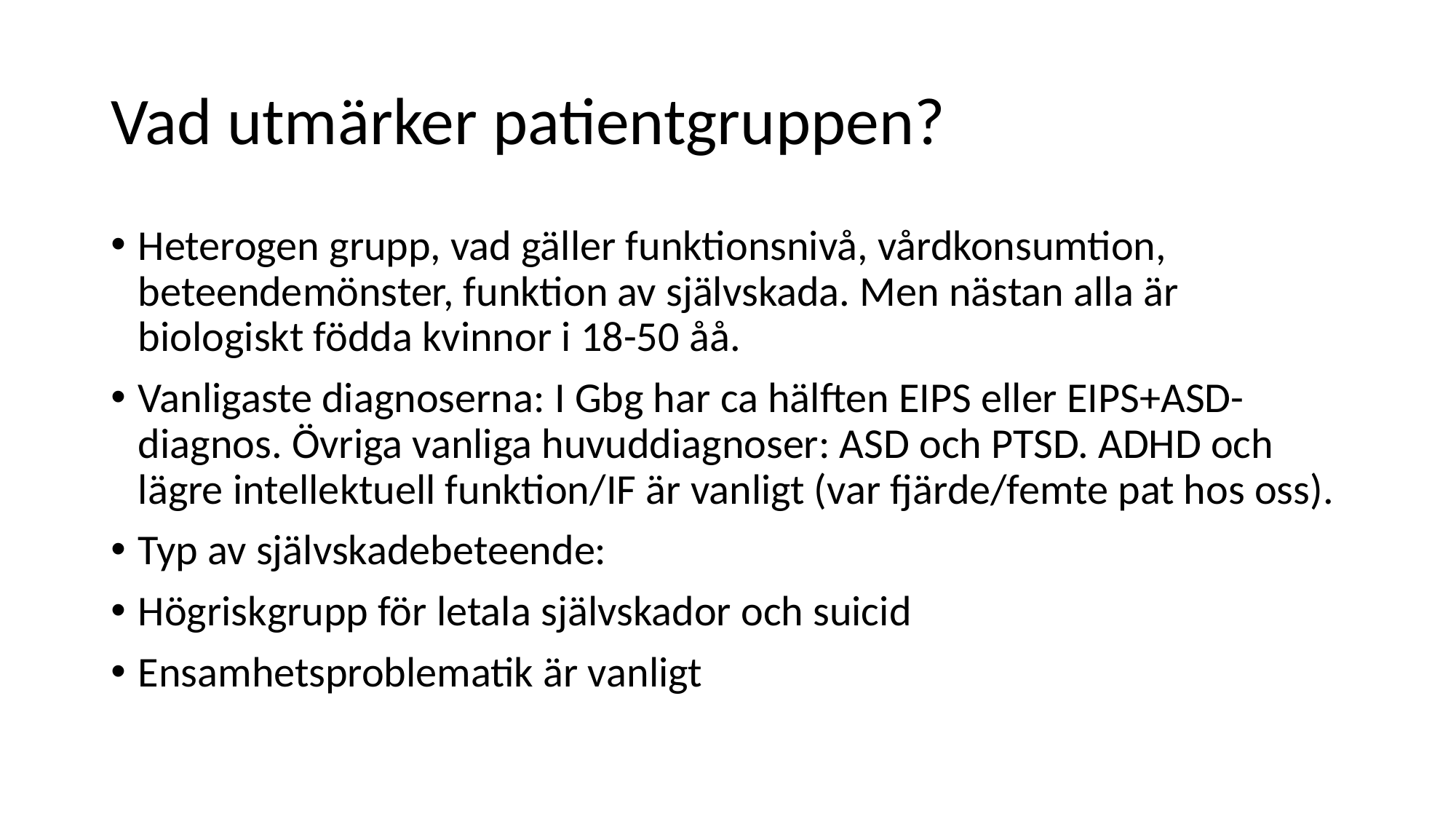

# Vad utmärker patientgruppen?
Heterogen grupp, vad gäller funktionsnivå, vårdkonsumtion, beteendemönster, funktion av självskada. Men nästan alla är biologiskt födda kvinnor i 18-50 åå.
Vanligaste diagnoserna: I Gbg har ca hälften EIPS eller EIPS+ASD-diagnos. Övriga vanliga huvuddiagnoser: ASD och PTSD. ADHD och lägre intellektuell funktion/IF är vanligt (var fjärde/femte pat hos oss).
Typ av självskadebeteende:
Högriskgrupp för letala självskador och suicid
Ensamhetsproblematik är vanligt